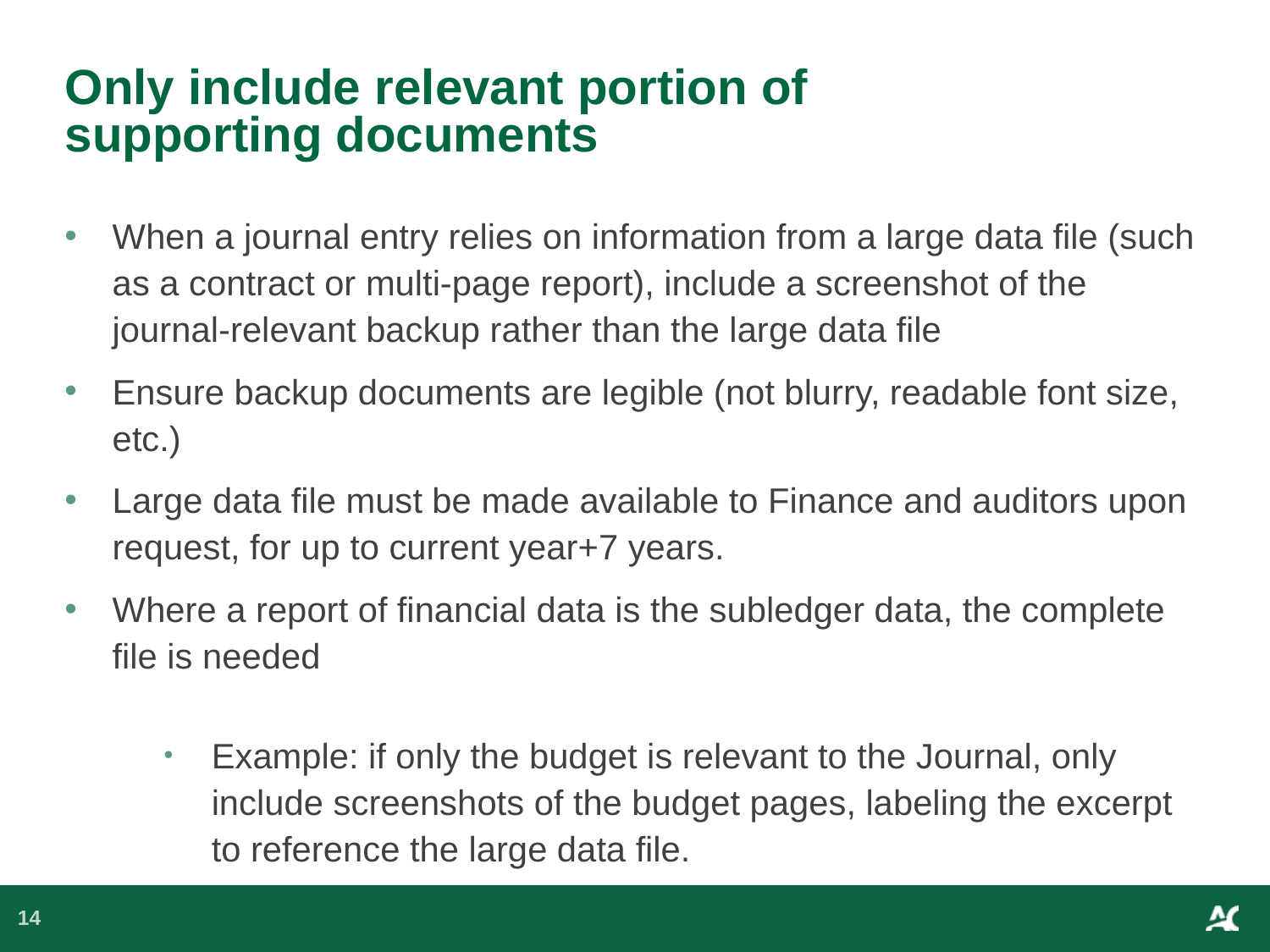

# Only include relevant portion of supporting documents
When a journal entry relies on information from a large data file (such as a contract or multi-page report), include a screenshot of the journal-relevant backup rather than the large data file
Ensure backup documents are legible (not blurry, readable font size, etc.)
Large data file must be made available to Finance and auditors upon request, for up to current year+7 years.
Where a report of financial data is the subledger data, the complete file is needed
Example: if only the budget is relevant to the Journal, only include screenshots of the budget pages, labeling the excerpt to reference the large data file.

14